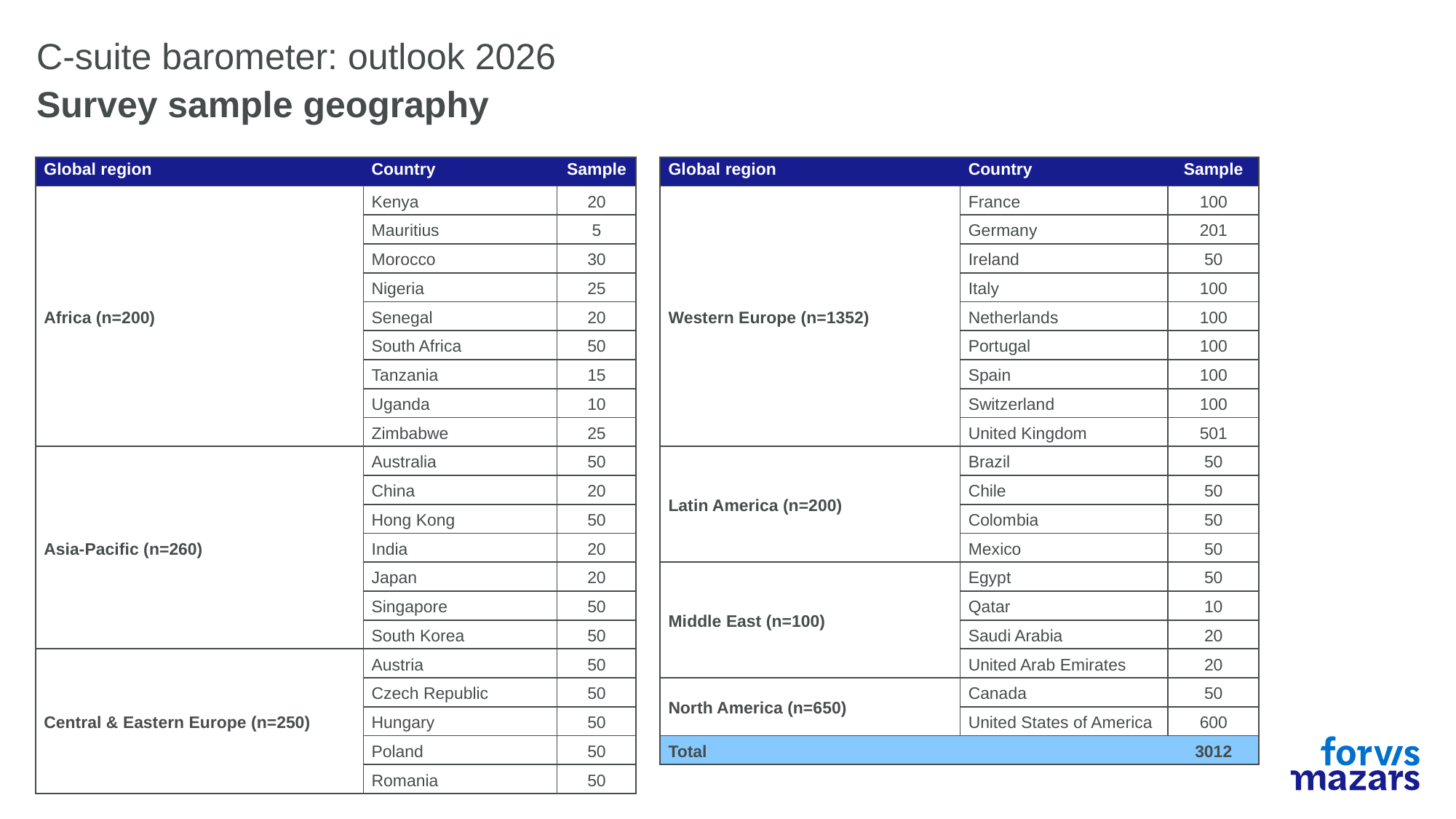

# C-suite barometer: outlook 2026
Survey sample geography
| Global region | Country | Sample |
| --- | --- | --- |
| Africa (n=200) | Kenya | 20 |
|  | Mauritius | 5 |
|  | Morocco | 30 |
|  | Nigeria | 25 |
|  | Senegal | 20 |
|  | South Africa | 50 |
|  | Tanzania | 15 |
|  | Uganda | 10 |
|  | Zimbabwe | 25 |
| Asia-Pacific (n=260) | Australia | 50 |
|  | China | 20 |
|  | Hong Kong | 50 |
|  | India | 20 |
|  | Japan | 20 |
|  | Singapore | 50 |
|  | South Korea | 50 |
| Central & Eastern Europe (n=250) | Austria | 50 |
|  | Czech Republic | 50 |
| Central & Eastern Europe/CIS (n=64) | Hungary | 50 |
|  | Poland | 50 |
|  | Romania | 50 |
| Global region | Country | Sample |
| --- | --- | --- |
| Western Europe (n=1352) | France | 100 |
|  | Germany | 201 |
|  | Ireland | 50 |
|  | Italy | 100 |
|  | Netherlands | 100 |
|  | Portugal | 100 |
|  | Spain | 100 |
|  | Switzerland | 100 |
|  | United Kingdom | 501 |
| Latin America (n=200) | Brazil | 50 |
| Latin America (n=90) | Chile | 50 |
|  | Colombia | 50 |
|  | Mexico | 50 |
| Middle East (n=100) | Egypt | 50 |
|  | Qatar | 10 |
|  | Saudi Arabia | 20 |
|  | United Arab Emirates | 20 |
| North America (n=650) | Canada | 50 |
|  | United States of America | 600 |
| Total |  | 3012 |
4